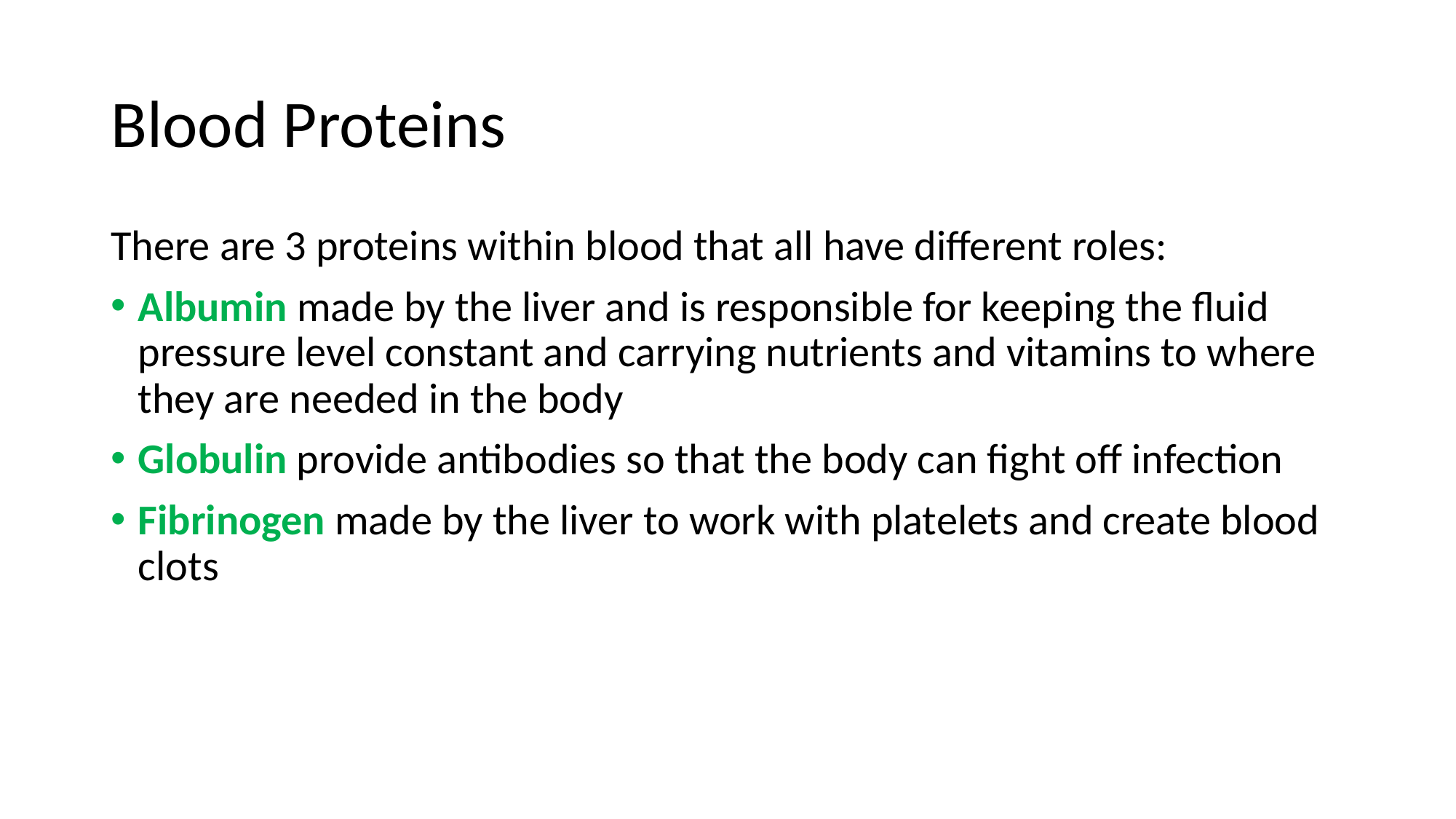

# Blood Proteins
There are 3 proteins within blood that all have different roles:
Albumin made by the liver and is responsible for keeping the fluid pressure level constant and carrying nutrients and vitamins to where they are needed in the body
Globulin provide antibodies so that the body can fight off infection
Fibrinogen made by the liver to work with platelets and create blood clots